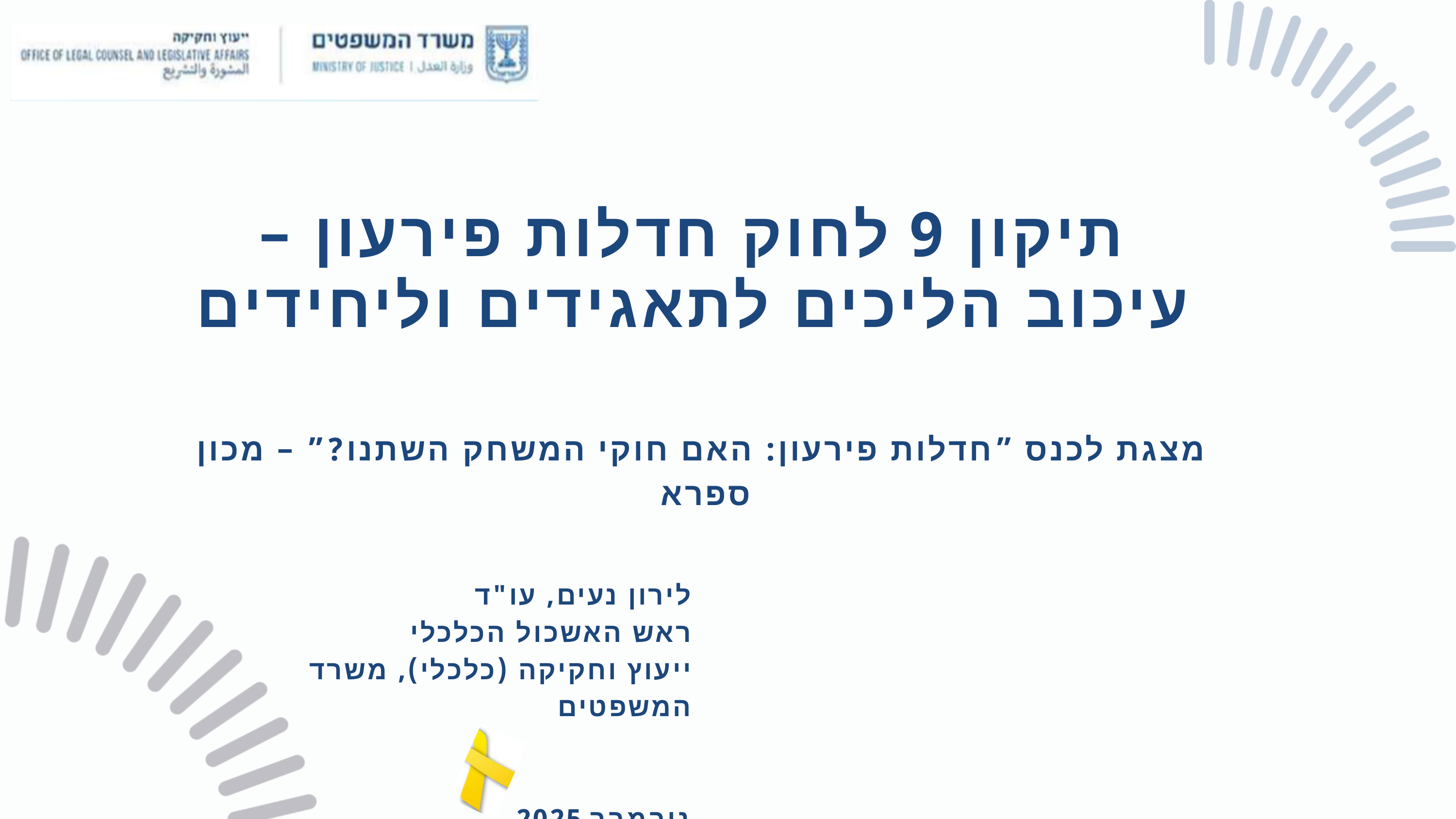

תיקון 9 לחוק חדלות פירעון –
 עיכוב הליכים לתאגידים וליחידים
מצגת לכנס ”חדלות פירעון: האם חוקי המשחק השתנו?” – מכון ספרא

לירון נעים, עו"ד
ראש האשכול הכלכלי
ייעוץ וחקיקה (כלכלי), משרד המשפטים

נובמבר 2025